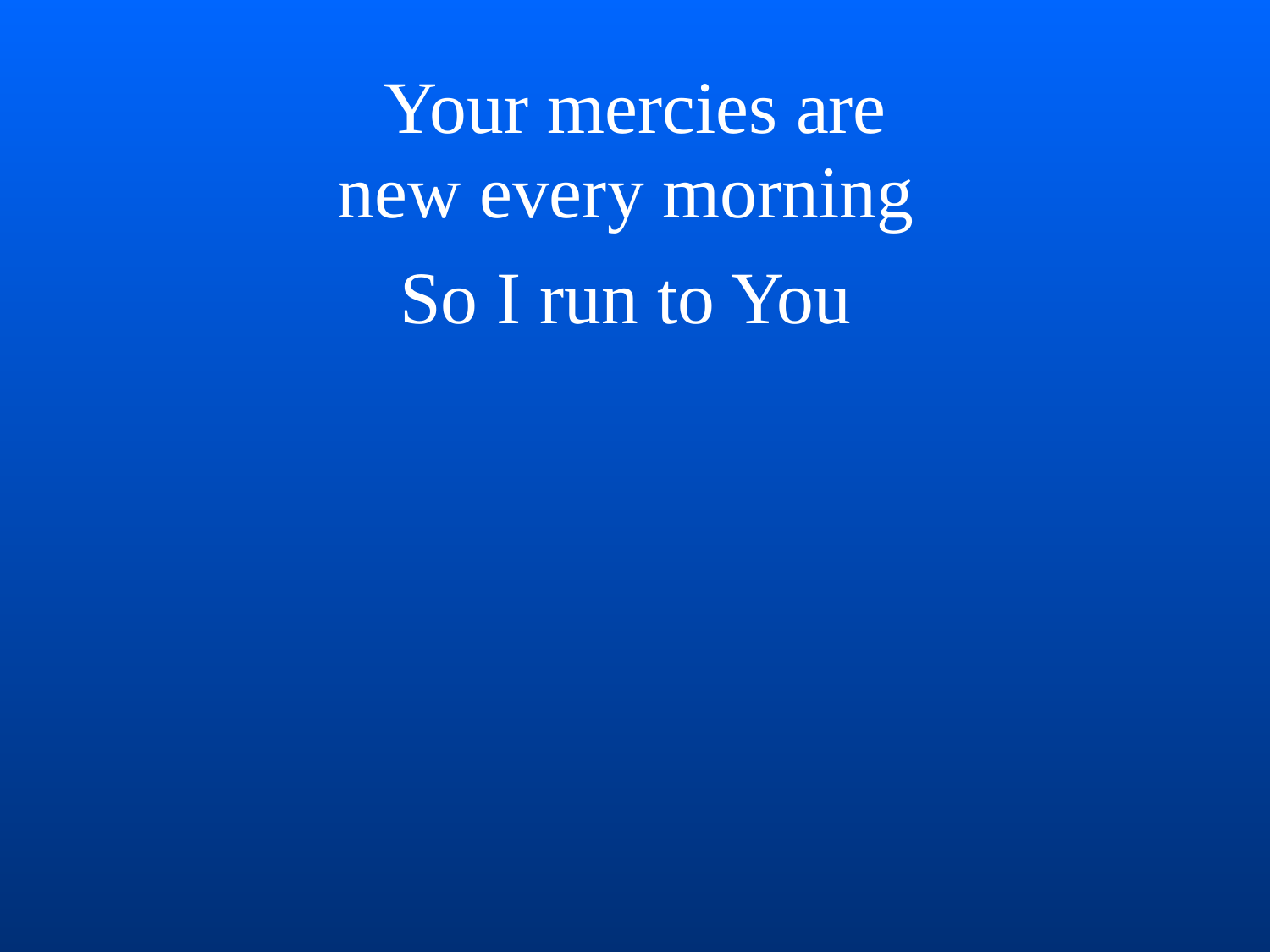

Your mercies are
new every morning
So I run to You